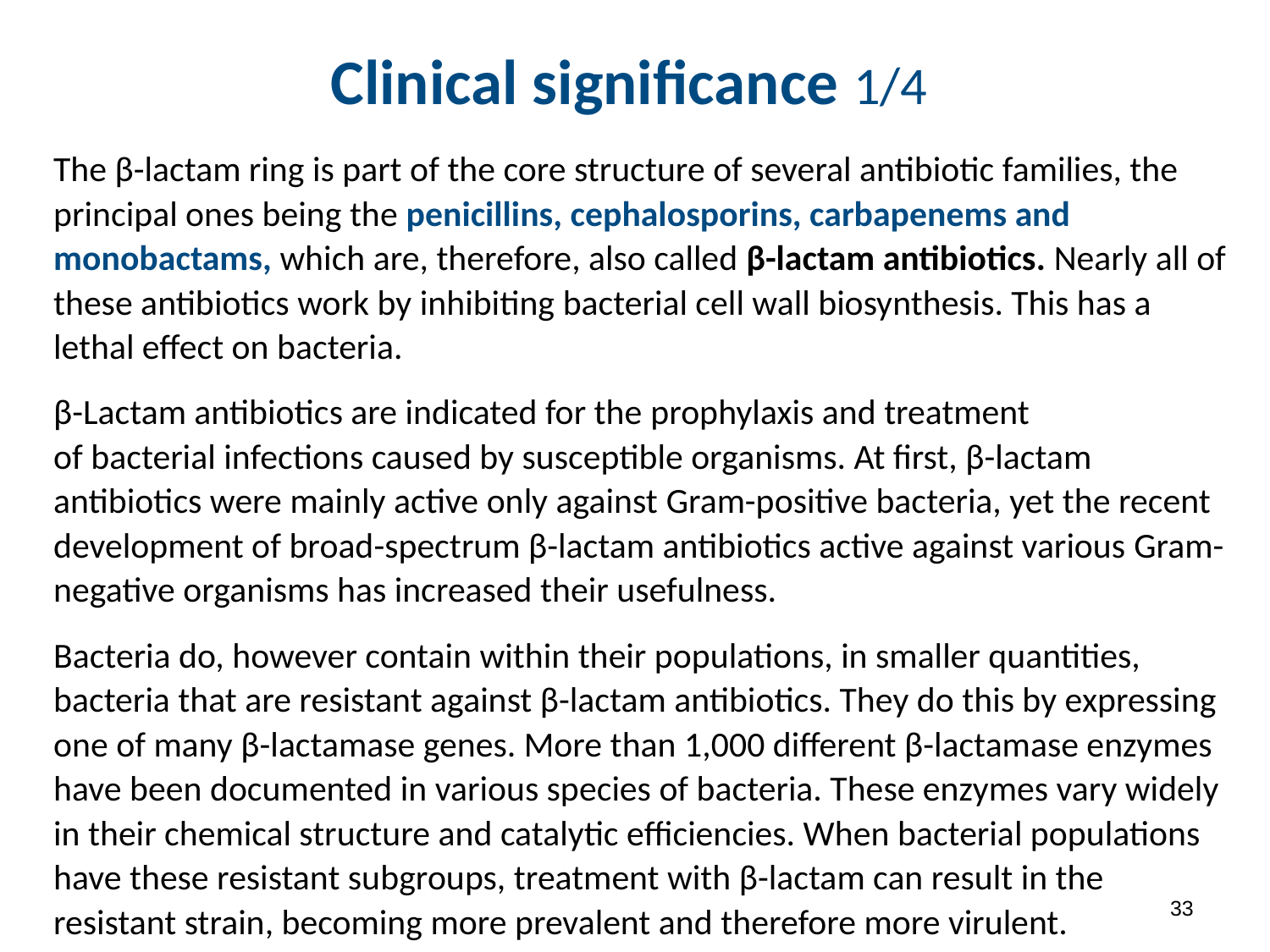

# Clinical significance 1/4
The β-lactam ring is part of the core structure of several antibiotic families, the principal ones being the penicillins, cephalosporins, carbapenems and monobactams, which are, therefore, also called β-lactam antibiotics. Nearly all of these antibiotics work by inhibiting bacterial cell wall biosynthesis. This has a lethal effect on bacteria.
β-Lactam antibiotics are indicated for the prophylaxis and treatment of bacterial infections caused by susceptible organisms. At first, β-lactam antibiotics were mainly active only against Gram-positive bacteria, yet the recent development of broad-spectrum β-lactam antibiotics active against various Gram-negative organisms has increased their usefulness.
Bacteria do, however contain within their populations, in smaller quantities, bacteria that are resistant against β-lactam antibiotics. They do this by expressing one of many β-lactamase genes. More than 1,000 different β-lactamase enzymes have been documented in various species of bacteria. These enzymes vary widely in their chemical structure and catalytic efficiencies. When bacterial populations have these resistant subgroups, treatment with β-lactam can result in the resistant strain, becoming more prevalent and therefore more virulent.
33